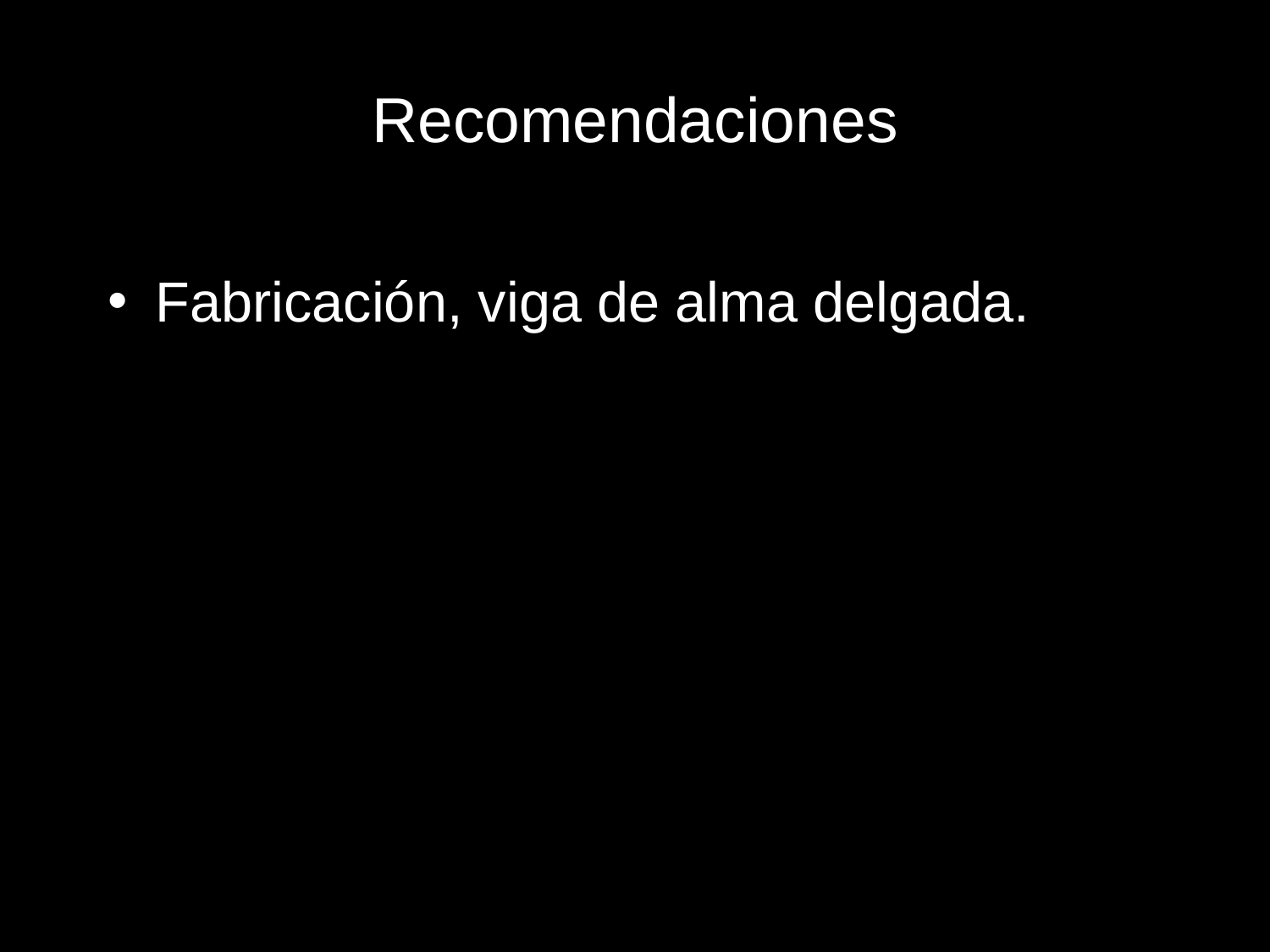

# Recomendaciones
Fabricación, viga de alma delgada.